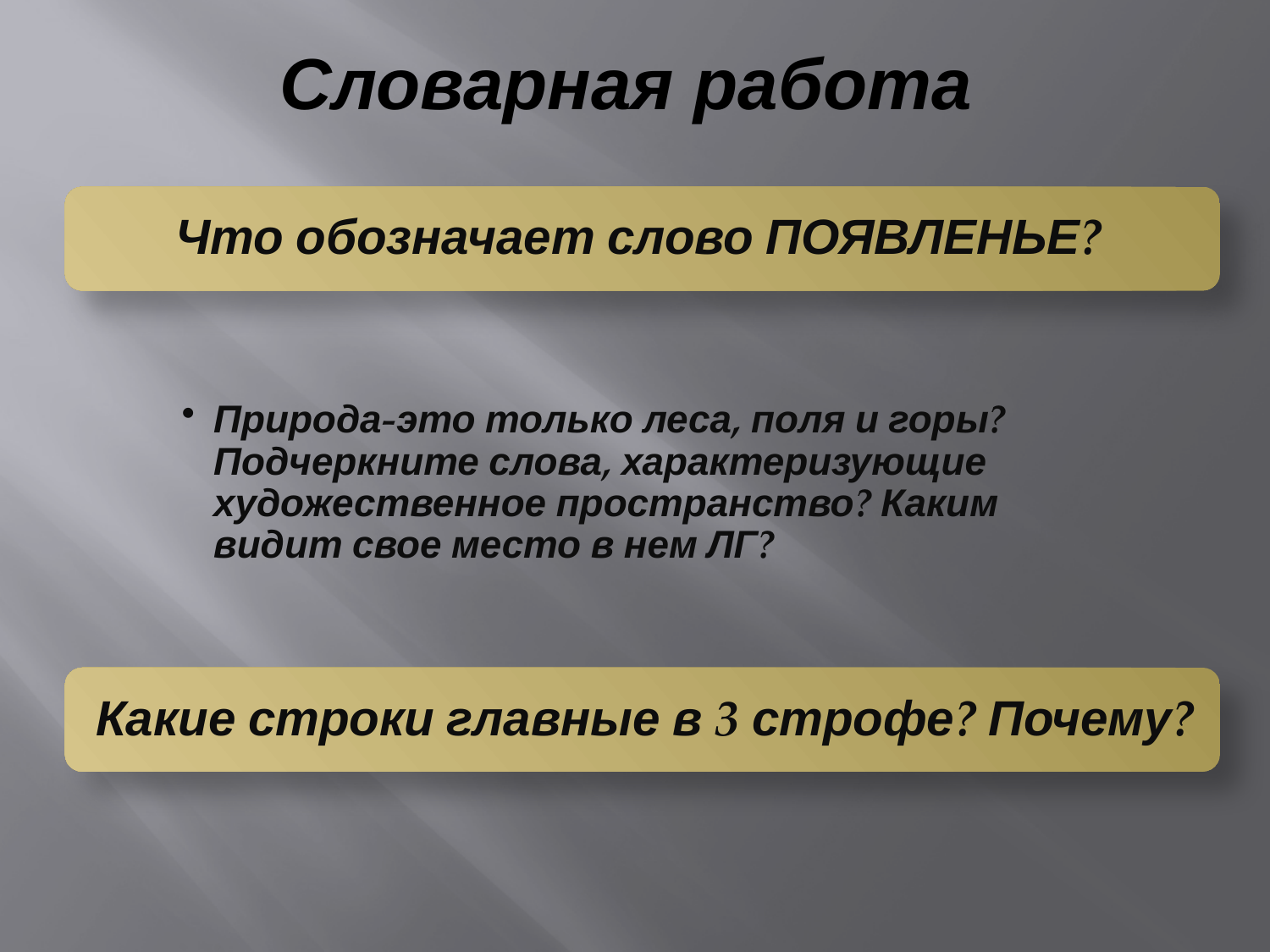

# Словарная работа
Что обозначает слово ПОЯВЛЕНЬЕ?

Природа-это только леса, поля и горы? Подчеркните слова, характеризующие художественное пространство? Каким видит свое место в нем ЛГ?

Какие строки главные в 3 строфе? Почему?